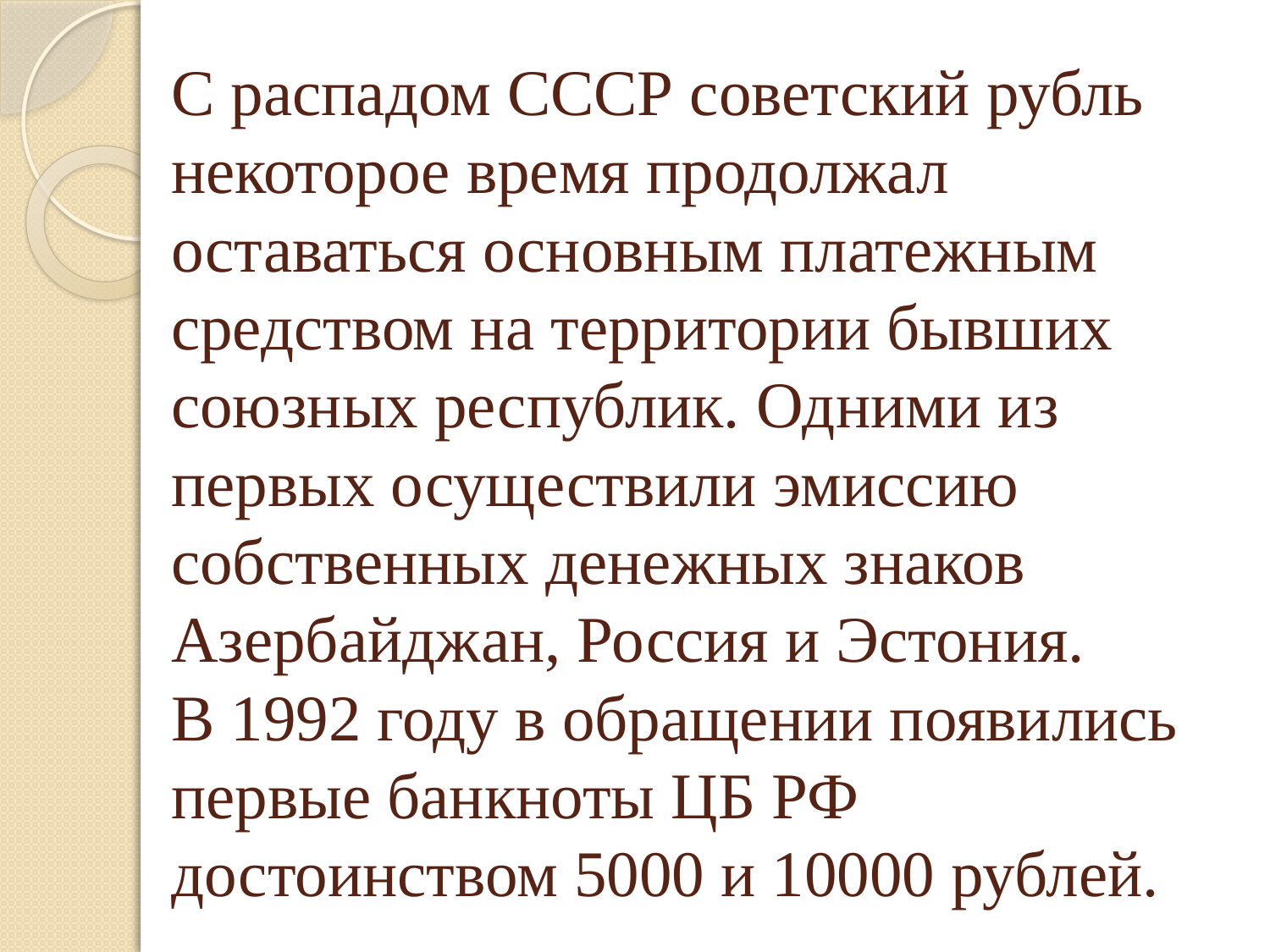

# С распадом СССР советский рубль некоторое время продолжал оставаться основным платежным средством на территории бывших союзных республик. Одними из первых осуществили эмиссию собственных денежных знаков Азербайджан, Россия и Эстония. В 1992 году в обращении появились первые банкноты ЦБ РФ достоинством 5000 и 10000 рублей.